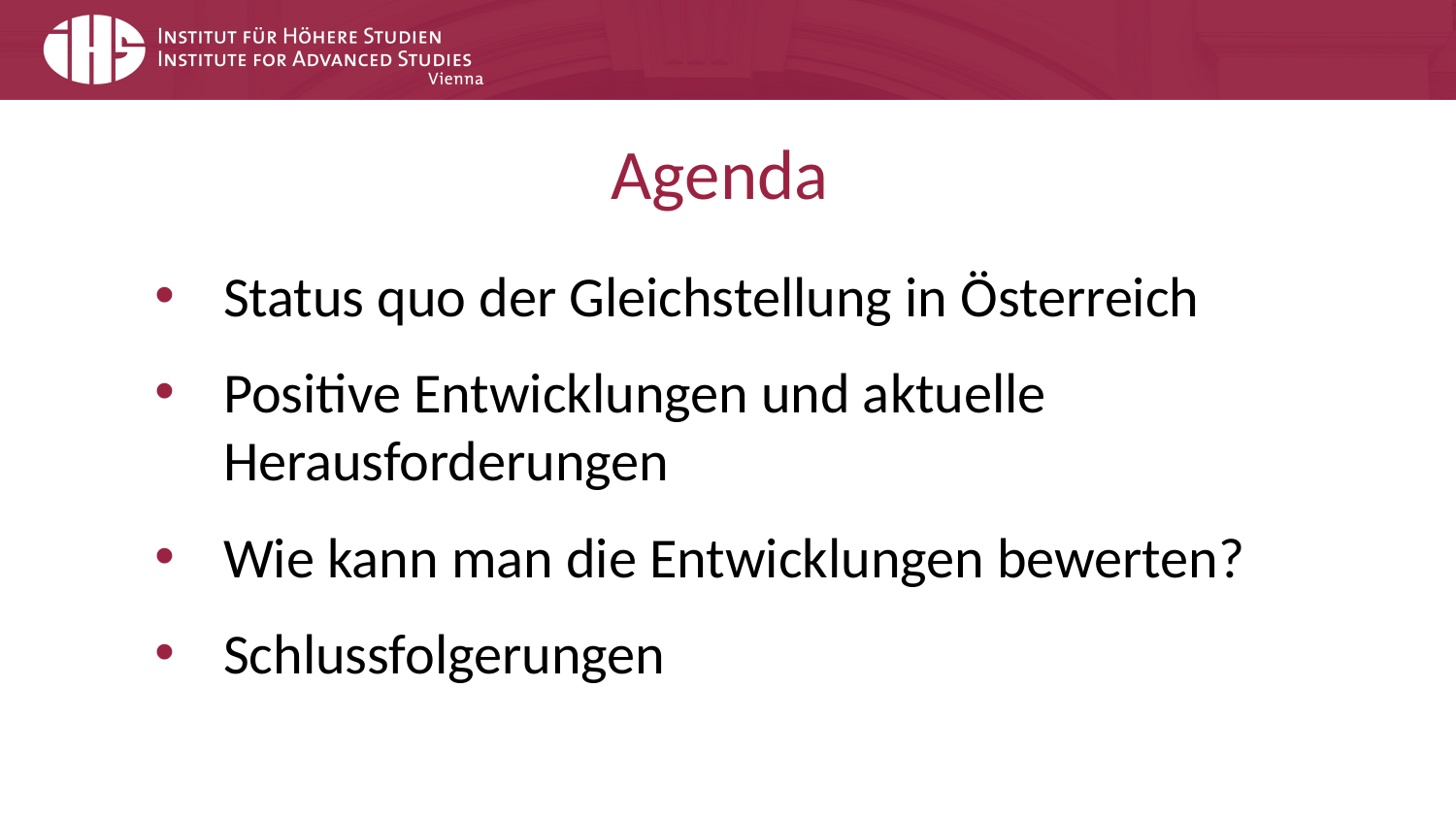

# Agenda
Status quo der Gleichstellung in Österreich
Positive Entwicklungen und aktuelle Herausforderungen
Wie kann man die Entwicklungen bewerten?
Schlussfolgerungen